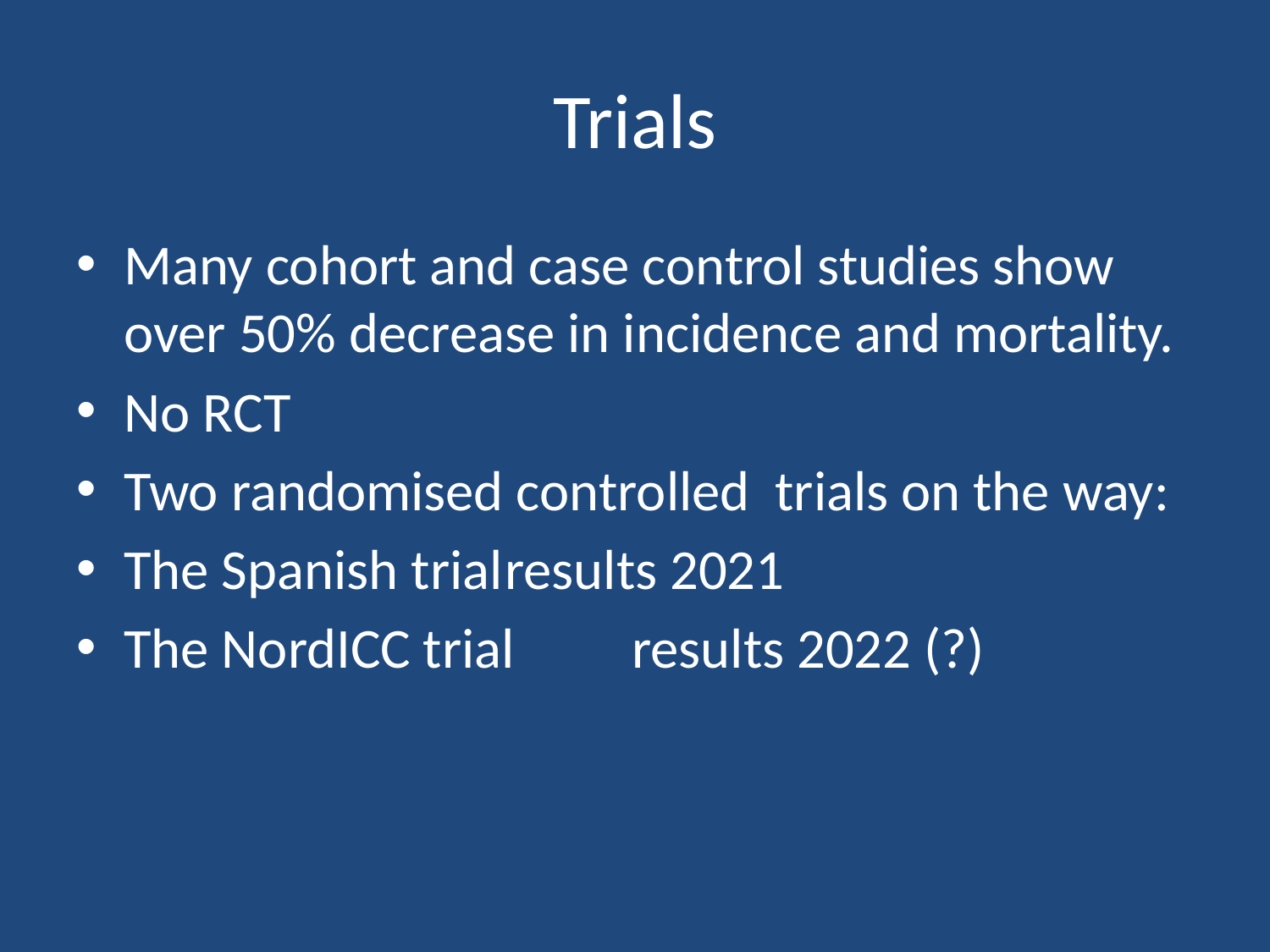

# Trials
Many cohort and case control studies show over 50% decrease in incidence and mortality.
No RCT
Two randomised controlled  trials on the way:
The Spanish trial	results 2021
The NordICC trial	results 2022 (?)